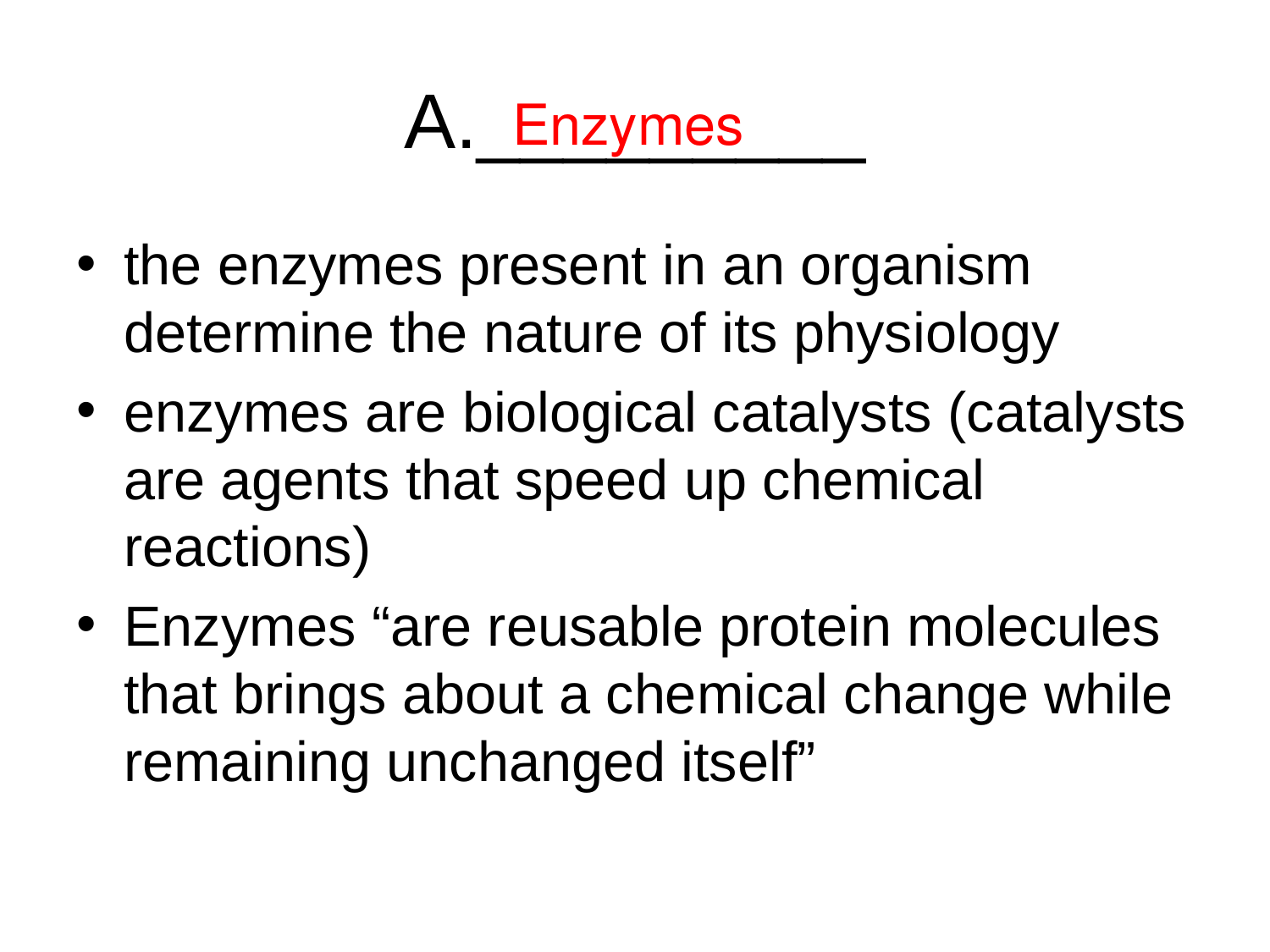

# A._________
Enzymes
the enzymes present in an organism determine the nature of its physiology
enzymes are biological catalysts (catalysts are agents that speed up chemical reactions)
Enzymes “are reusable protein molecules that brings about a chemical change while remaining unchanged itself”